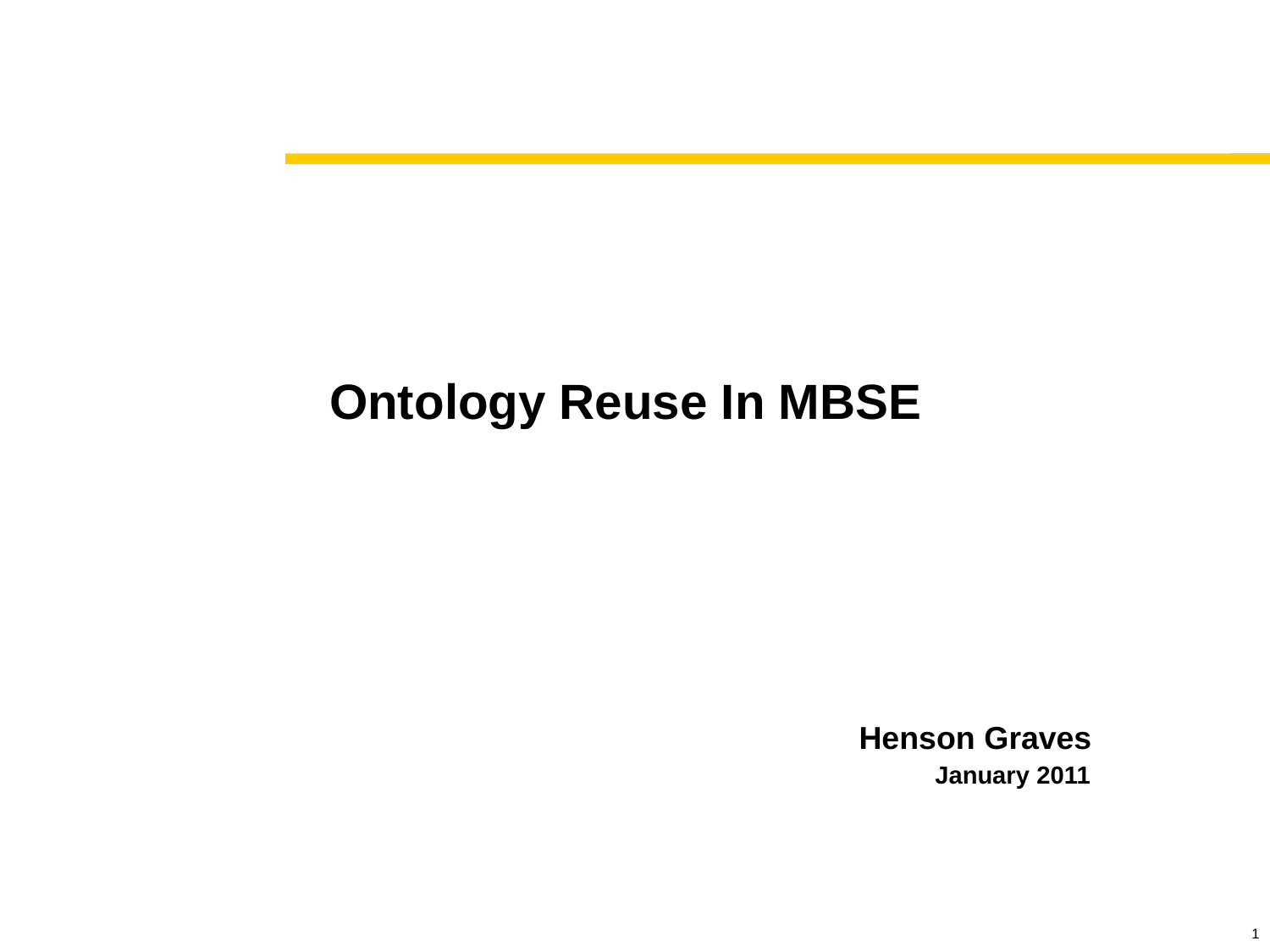

Ontology Reuse In MBSE
Henson Graves
January 2011